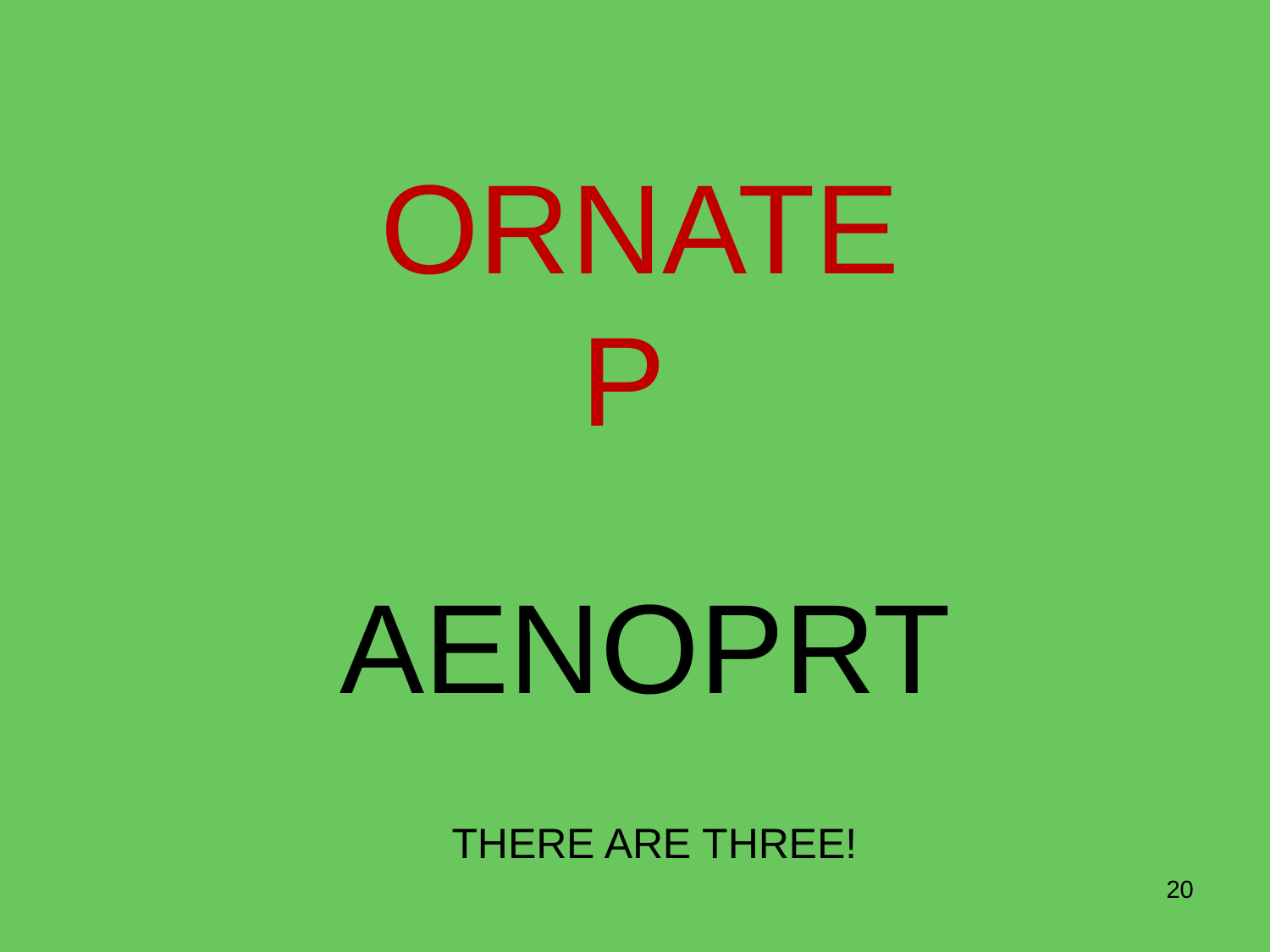

# ORNATE P
AENOPRT
THERE ARE THREE!
20